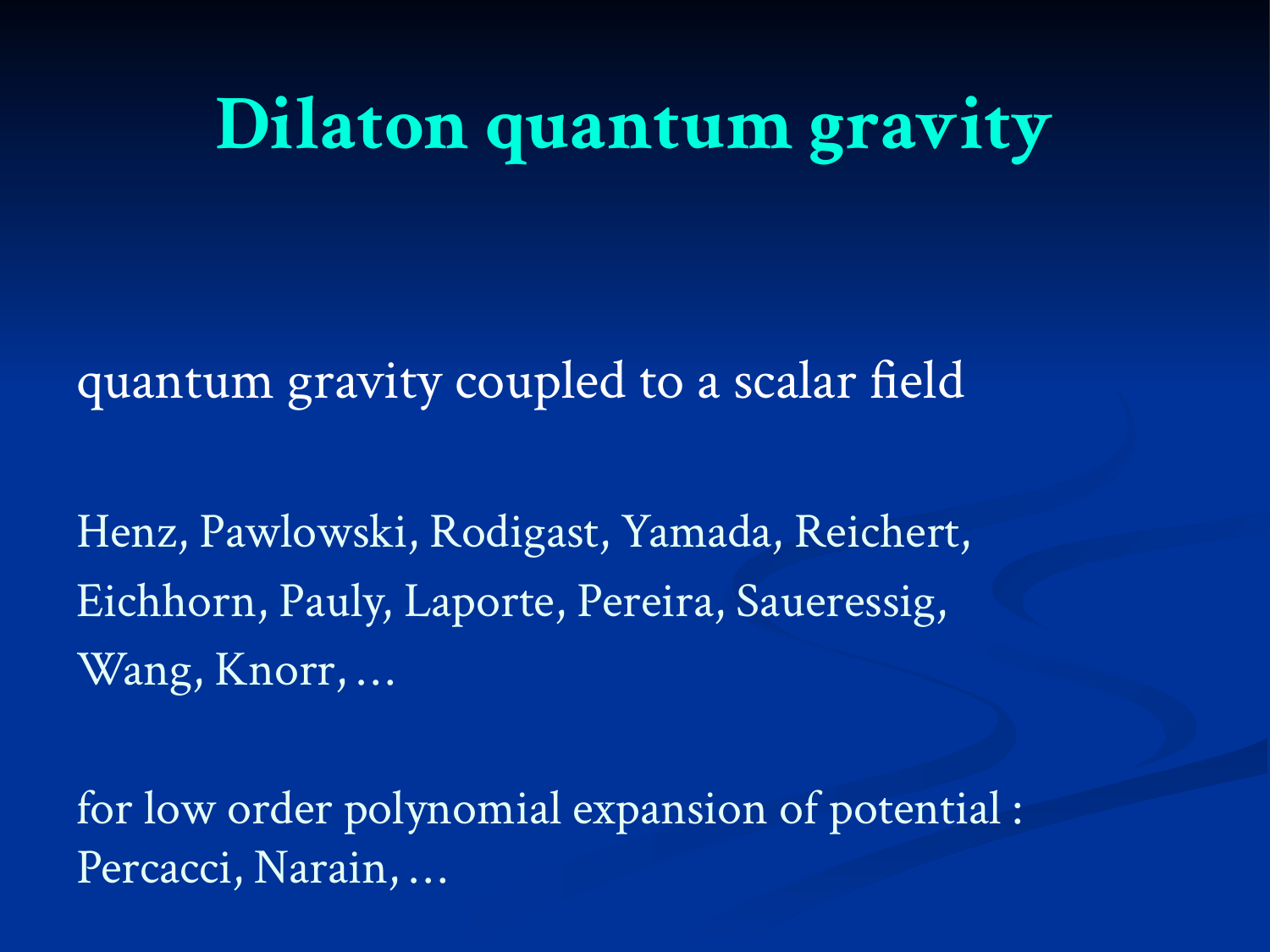

# Dilaton quantum gravity
quantum gravity coupled to a scalar field

Henz, Pawlowski, Rodigast, Yamada, Reichert,
Eichhorn, Pauly, Laporte, Pereira, Saueressig,
Wang, Knorr, …

for low order polynomial expansion of potential : Percacci, Narain, …